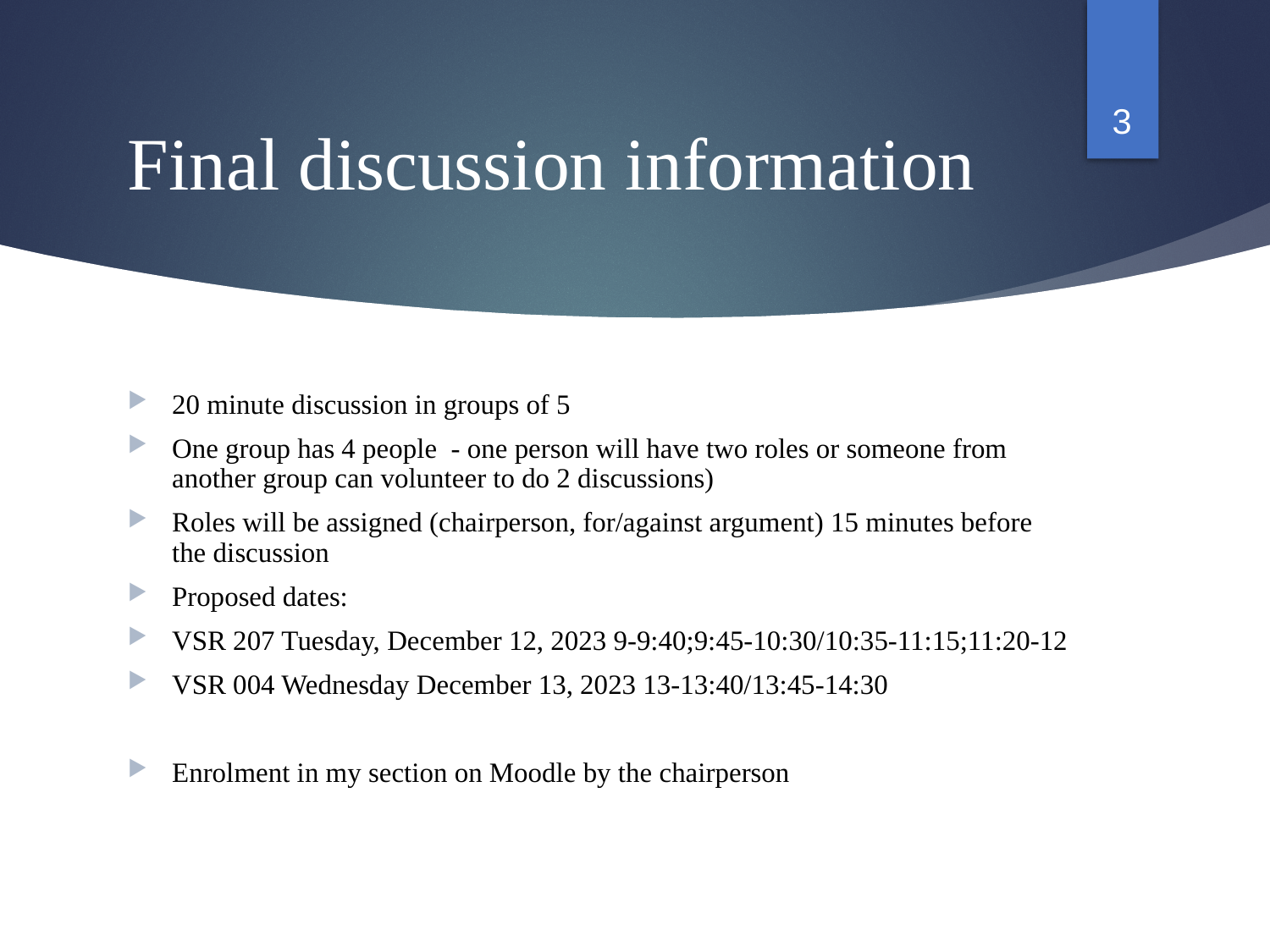

3
# Final discussion information

20 minute discussion in groups of 5
One group has 4 people  - one person will have two roles or someone from another group can volunteer to do 2 discussions)
Roles will be assigned (chairperson, for/against argument) 15 minutes before the discussion
Proposed dates:
VSR 207 Tuesday, December 12, 2023 9-9:40;9:45-10:30/10:35-11:15;11:20-12
VSR 004 Wednesday December 13, 2023 13-13:40/13:45-14:30

Enrolment in my section on Moodle by the chairperson